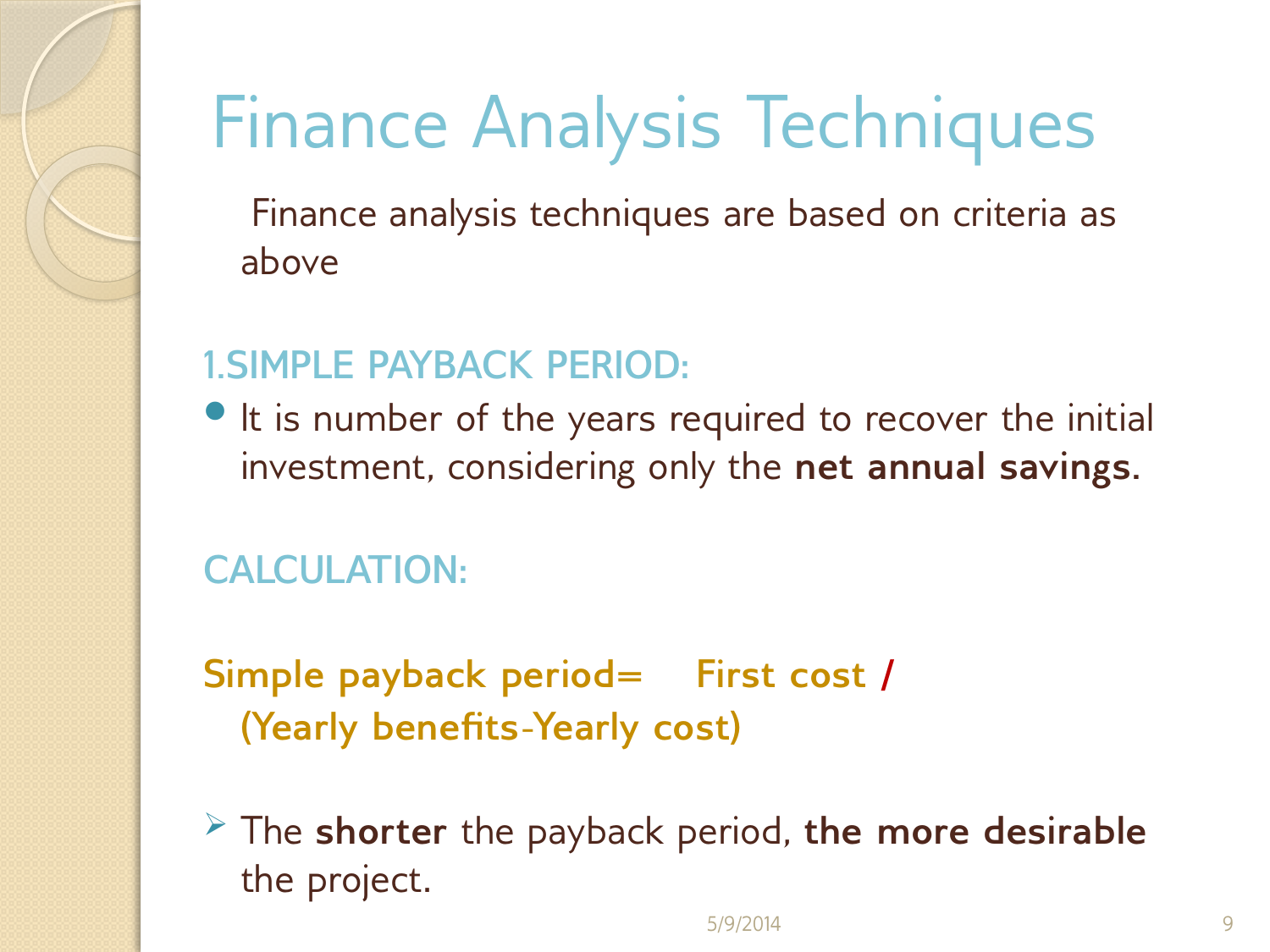

# Finance Analysis Techniques
    Finance analysis techniques are based on criteria as above

1.SIMPLE PAYBACK PERIOD:
It is number of the years required to recover the initial investment, considering only the net annual savings.

CALCULATION:

Simple payback period=    First cost /
				(Yearly benefits-Yearly cost)

The shorter the payback period, the more desirable the project.

5/9/2014
9